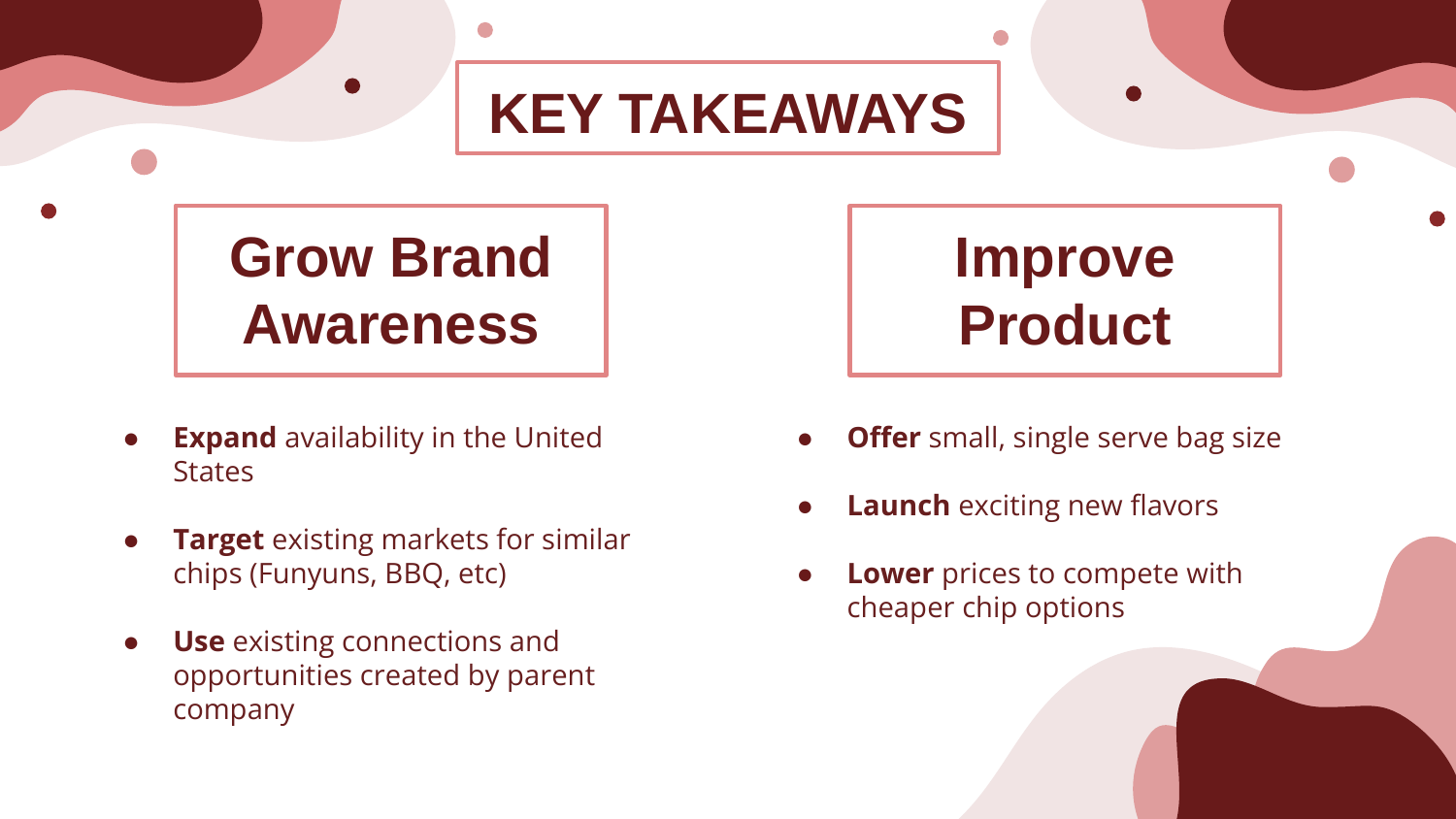

# KEY TAKEAWAYS
Grow Brand Awareness

Improve Product
Expand availability in the United States

Target existing markets for similar chips (Funyuns, BBQ, etc)

Use existing connections and opportunities created by parent company
Offer small, single serve bag size

Launch exciting new flavors

Lower prices to compete with cheaper chip options